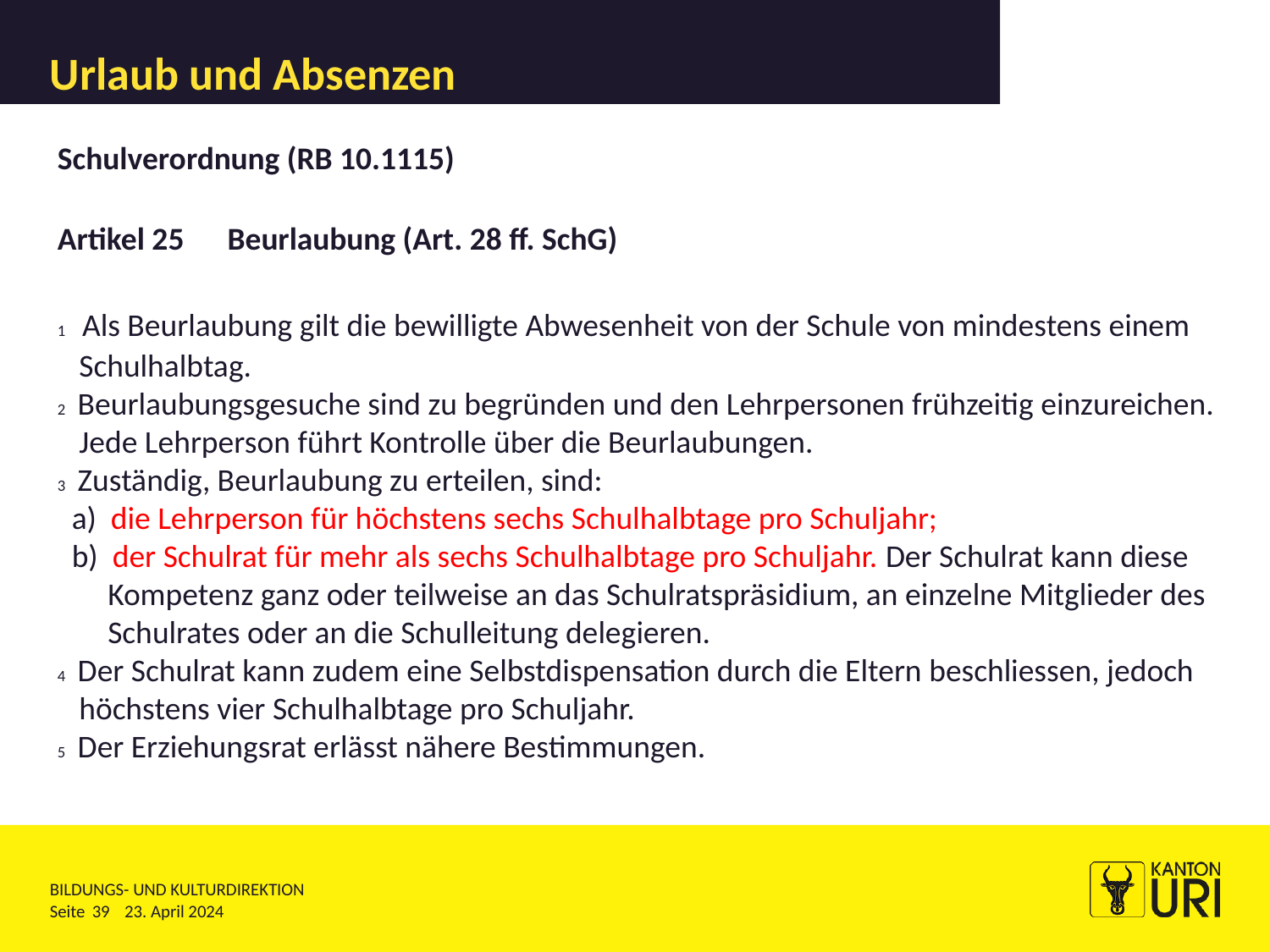

# Urlaub und Absenzen
Schulverordnung (RB 10.1115)
Artikel 25      Beurlaubung (Art. 28 ff. SchG)

1   Als Beurlaubung gilt die bewilligte Abwesenheit von der Schule von mindestens einem
   Schulhalbtag.
2   Beurlaubungsgesuche sind zu begründen und den Lehrpersonen frühzeitig einzureichen.
   Jede Lehrperson führt Kontrolle über die Beurlaubungen.
3   Zuständig, Beurlaubung zu erteilen, sind:
  a)  die Lehrperson für höchstens sechs Schulhalbtage pro Schuljahr;
  b)  der Schulrat für mehr als sechs Schulhalbtage pro Schuljahr. Der Schulrat kann diese
       Kompetenz ganz oder teilweise an das Schulratspräsidium, an einzelne Mitglieder des
       Schulrates oder an die Schulleitung delegieren.
4   Der Schulrat kann zudem eine Selbstdispensation durch die Eltern beschliessen, jedoch
   höchstens vier Schulhalbtage pro Schuljahr.
5   Der Erziehungsrat erlässt nähere Bestimmungen.
39